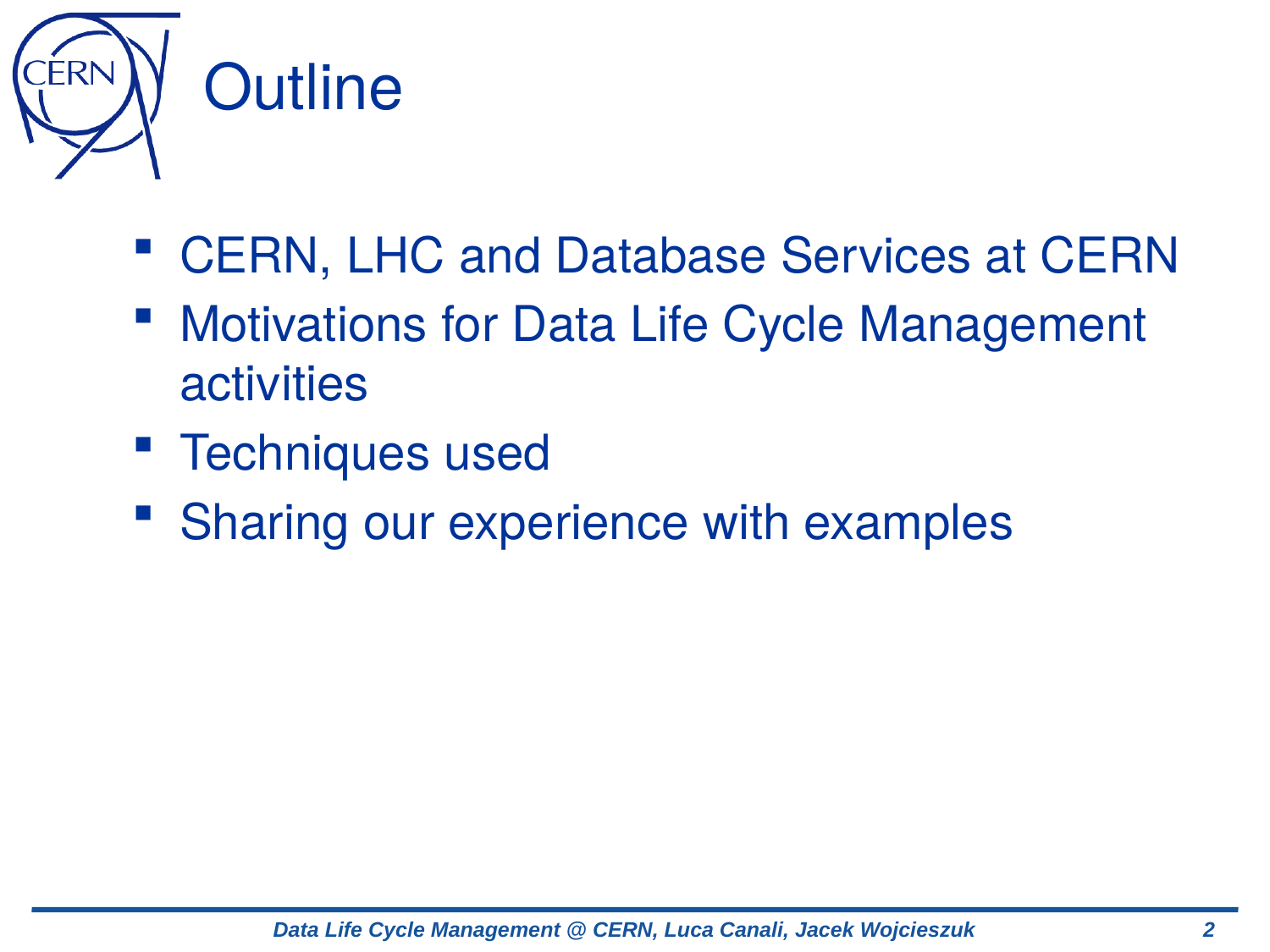

# Outline
CERN, LHC and Database Services at CERN
Motivations for Data Life Cycle Management activities
Techniques used
Sharing our experience with examples

Data Life Cycle Management @ CERN, Luca Canali, Jacek Wojcieszuk
2